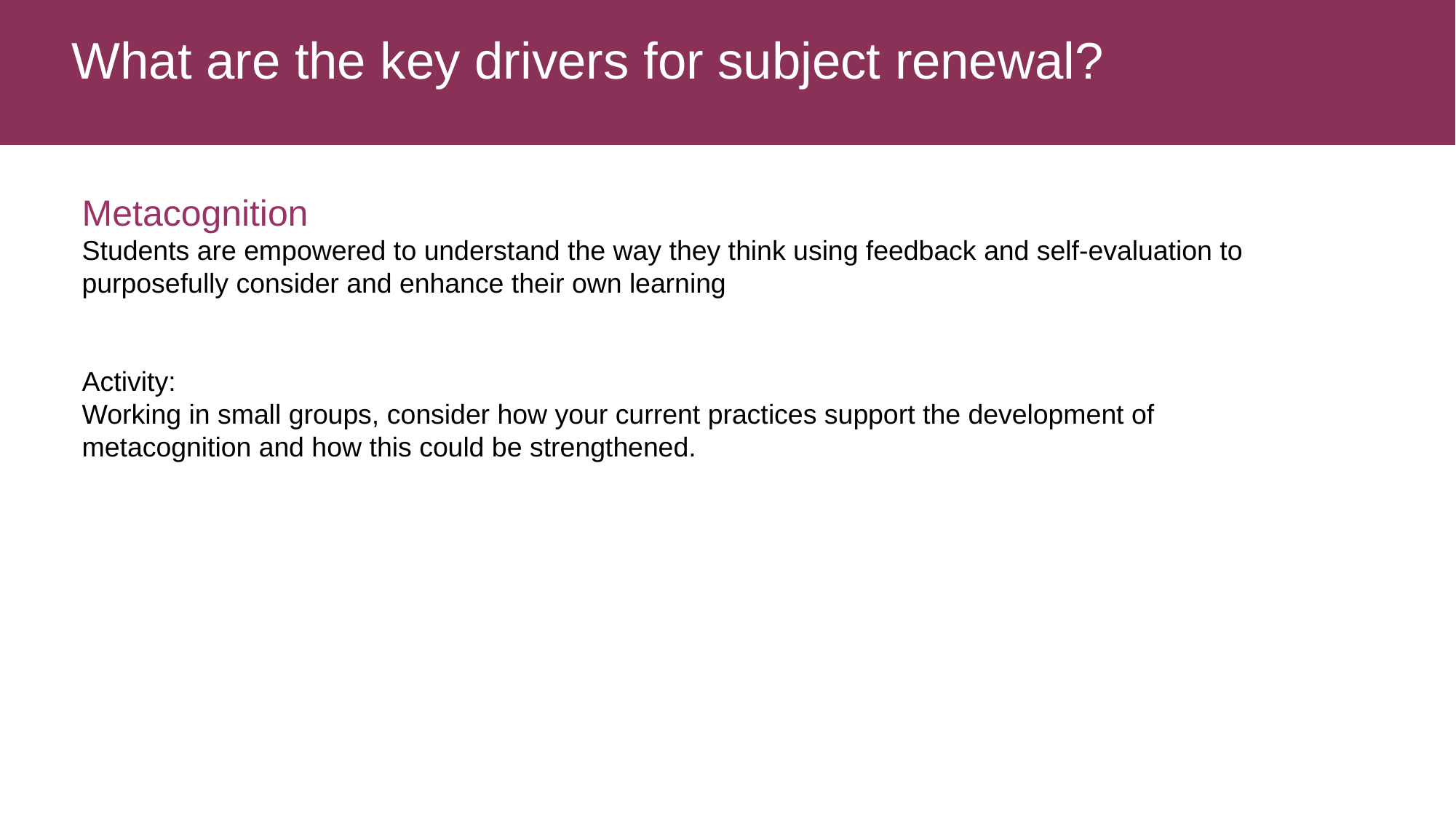

What are the key drivers for subject renewal?
Metacognition
Students are empowered to understand the way they think using feedback and self-evaluation to purposefully consider and enhance their own learning

Activity:
Working in small groups, consider how your current practices support the development of metacognition and how this could be strengthened.